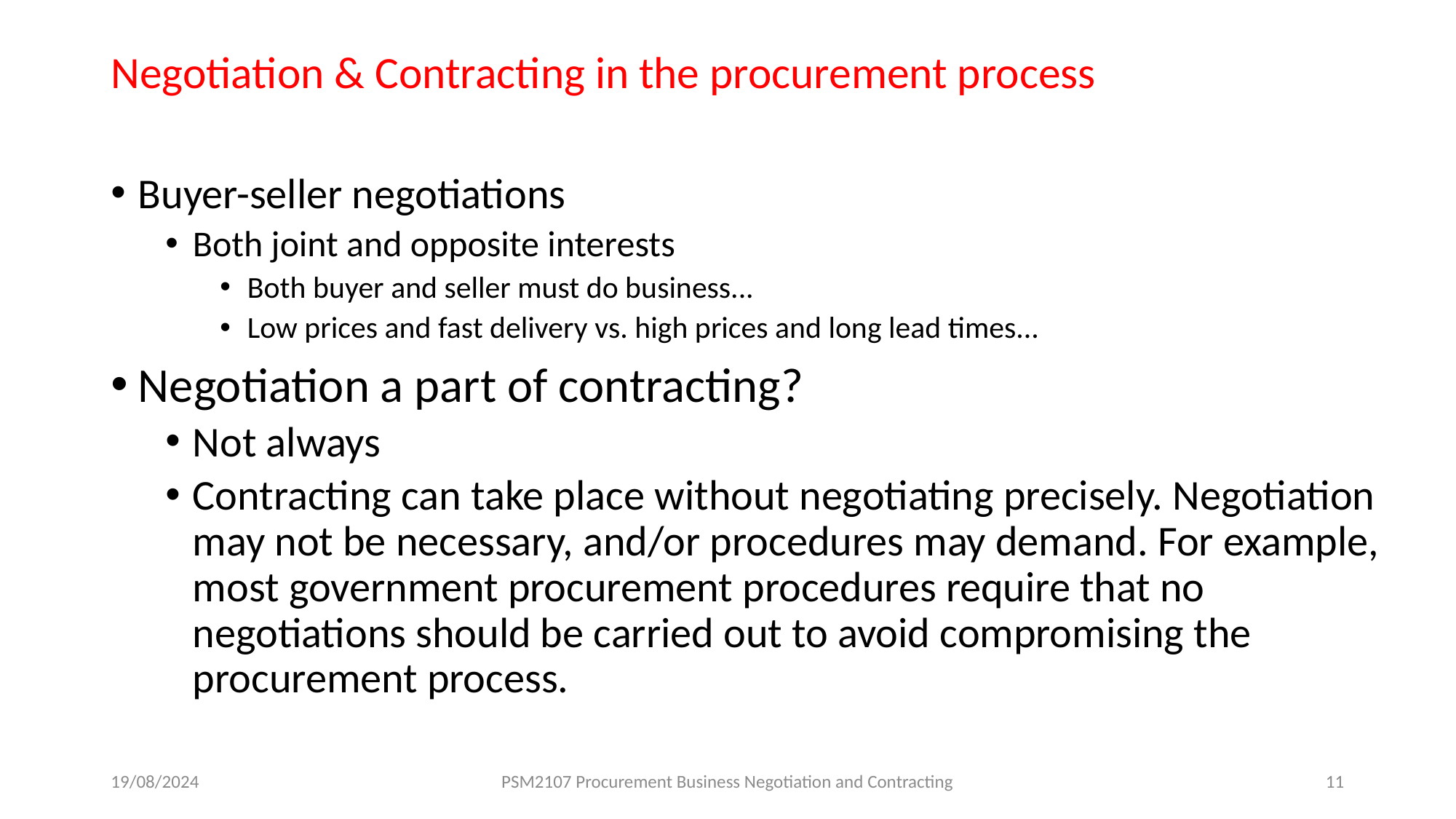

# Negotiation & Contracting in the procurement process
Buyer-seller negotiations
Both joint and opposite interests
Both buyer and seller must do business...
Low prices and fast delivery vs. high prices and long lead times...
Negotiation a part of contracting?
Not always
Contracting can take place without negotiating precisely. Negotiation may not be necessary, and/or procedures may demand. For example, most government procurement procedures require that no negotiations should be carried out to avoid compromising the procurement process.
19/08/2024
PSM2107 Procurement Business Negotiation and Contracting
11